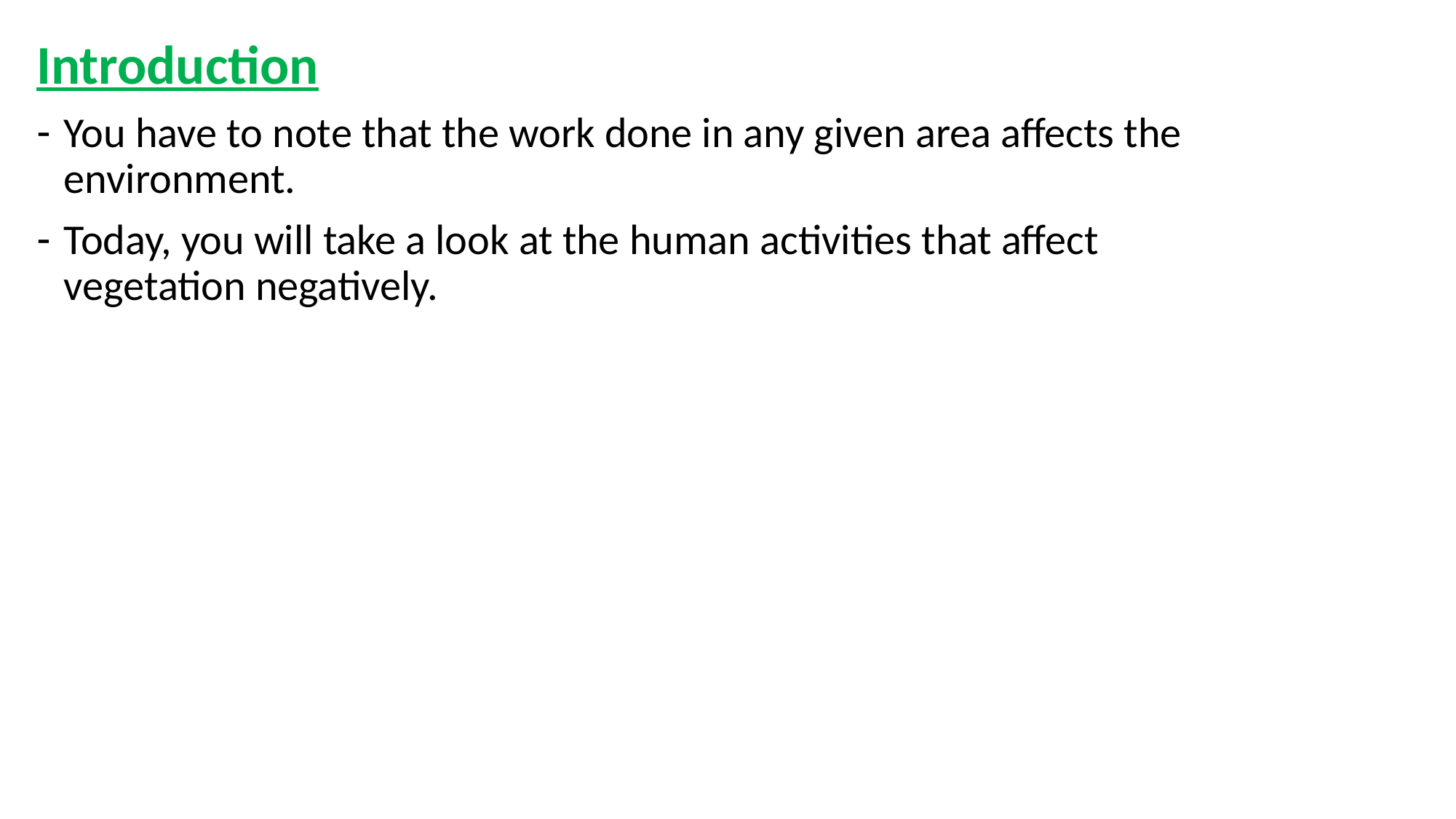

Introduction
You have to note that the work done in any given area affects the environment.
Today, you will take a look at the human activities that affect vegetation negatively.